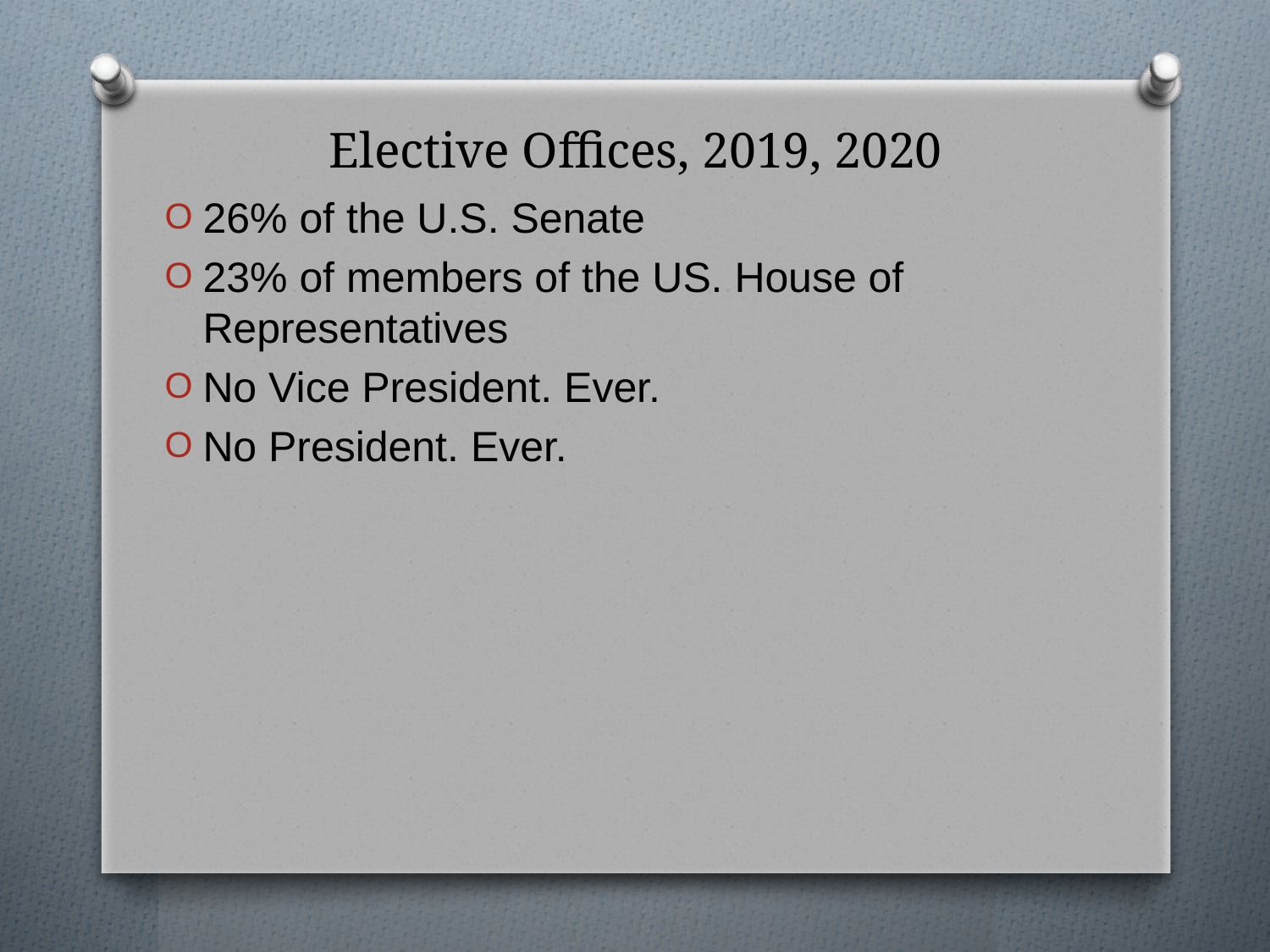

# Elective Offices, 2019, 2020
26% of the U.S. Senate
23% of members of the US. House of Representatives
No Vice President. Ever.
No President. Ever.